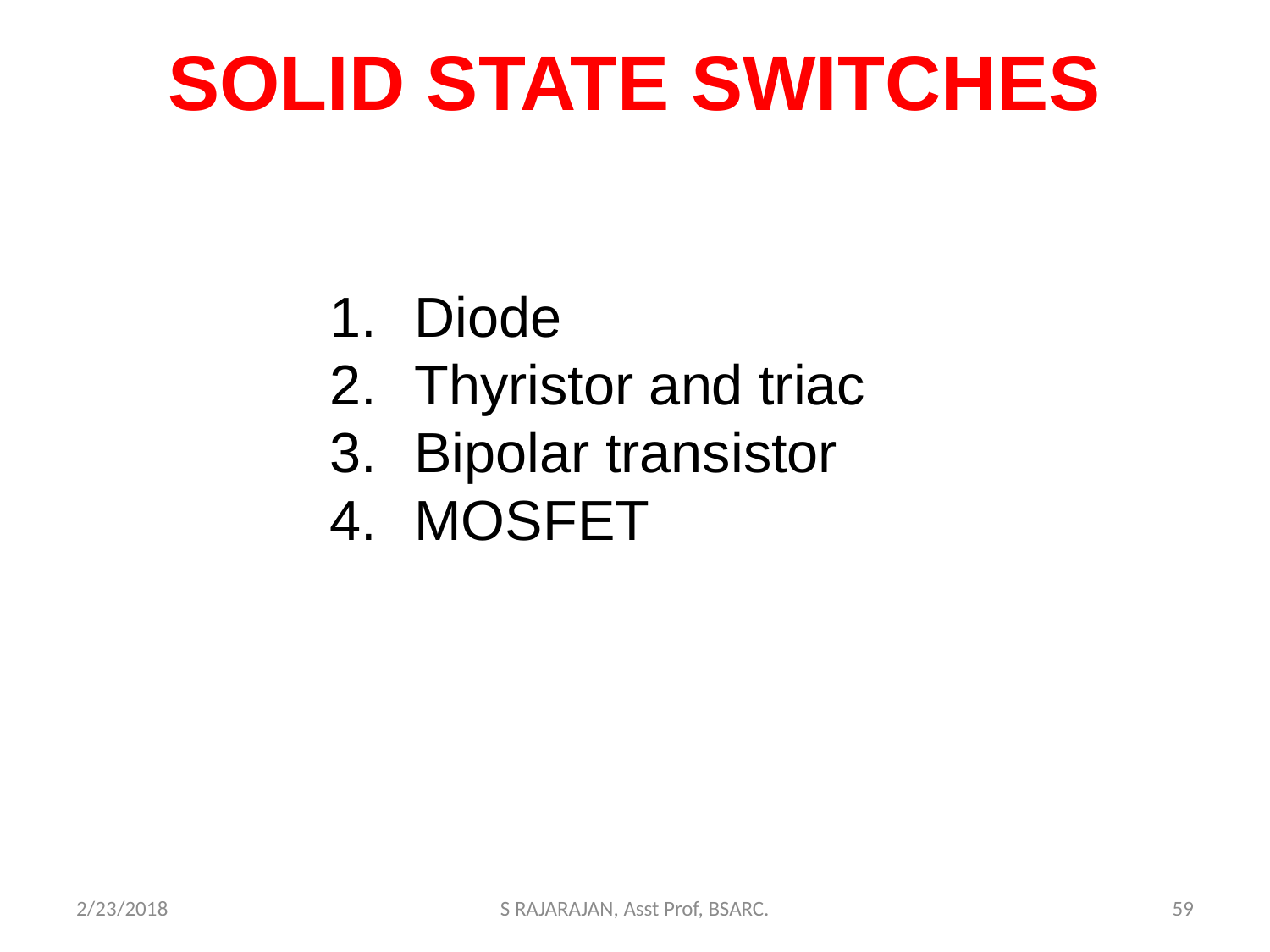

# SOLID STATE SWITCHES
Diode
Thyristor and triac
Bipolar transistor
MOSFET
2/23/2018
S RAJARAJAN, Asst Prof, BSARC.
59